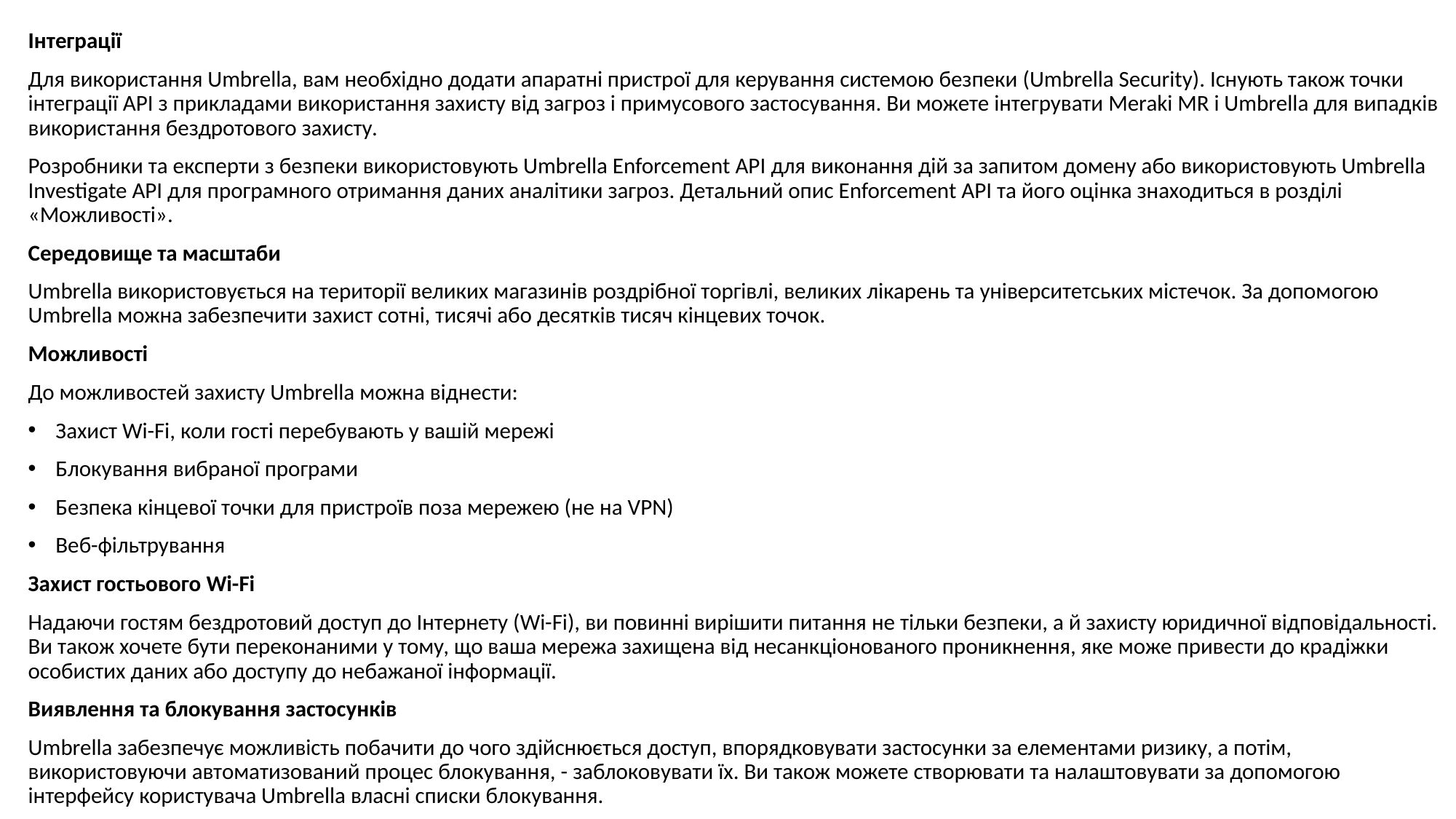

Інтеграції
Для використання Umbrella, вам необхідно додати апаратні пристрої для керування системою безпеки (Umbrella Security). Існують також точки інтеграції API з прикладами використання захисту від загроз і примусового застосування. Ви можете інтегрувати Meraki MR і Umbrella для випадків використання бездротового захисту.
Розробники та експерти з безпеки використовують Umbrella Enforcement API для виконання дій за запитом домену або використовують Umbrella Investigate API для програмного отримання даних аналітики загроз. Детальний опис Enforcement API та його оцінка знаходиться в розділі «Можливості».
Середовище та масштаби
Umbrella використовується на території великих магазинів роздрібної торгівлі, великих лікарень та університетських містечок. За допомогою Umbrella можна забезпечити захист сотні, тисячі або десятків тисяч кінцевих точок.
Можливості
До можливостей захисту Umbrella можна віднести:
Захист Wi-Fi, коли гості перебувають у вашій мережі
Блокування вибраної програми
Безпека кінцевої точки для пристроїв поза мережею (не на VPN)
Веб-фільтрування
Захист гостьового Wi-Fi
Надаючи гостям бездротовий доступ до Інтернету (Wi-Fi), ви повинні вирішити питання не тільки безпеки, а й захисту юридичної відповідальності. Ви також хочете бути переконаними у тому, що ваша мережа захищена від несанкціонованого проникнення, яке може привести до крадіжки особистих даних або доступу до небажаної інформації.
Виявлення та блокування застосунків
Umbrella забезпечує можливість побачити до чого здійснюється доступ, впорядковувати застосунки за елементами ризику, а потім, використовуючи автоматизований процес блокування, - заблоковувати їх. Ви також можете створювати та налаштовувати за допомогою інтерфейсу користувача Umbrella власні списки блокування.